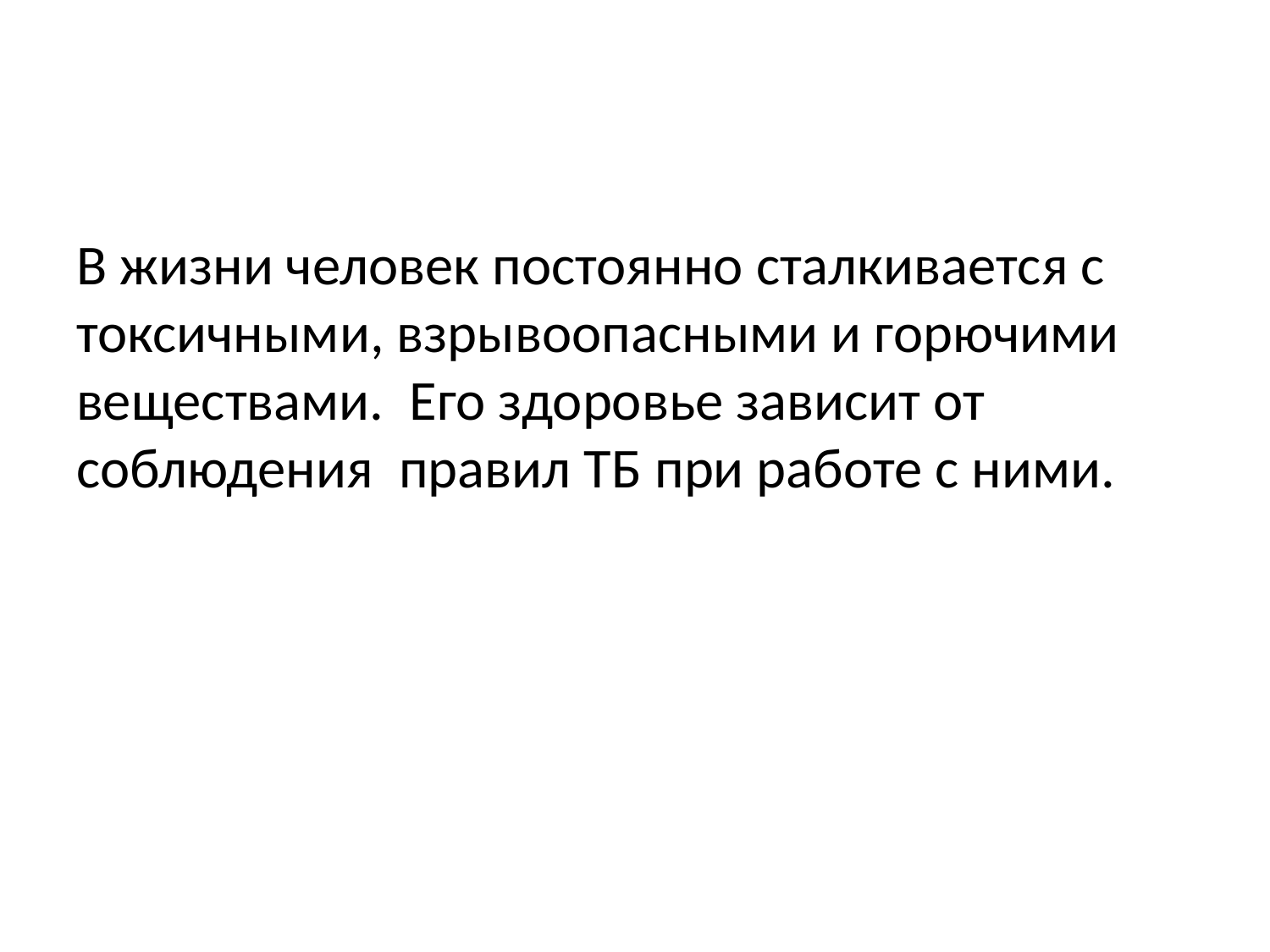

В жизни человек постоянно сталкивается с токсичными, взрывоопасными и горючими веществами.  Его здоровье зависит от соблюдения  правил ТБ при работе с ними.